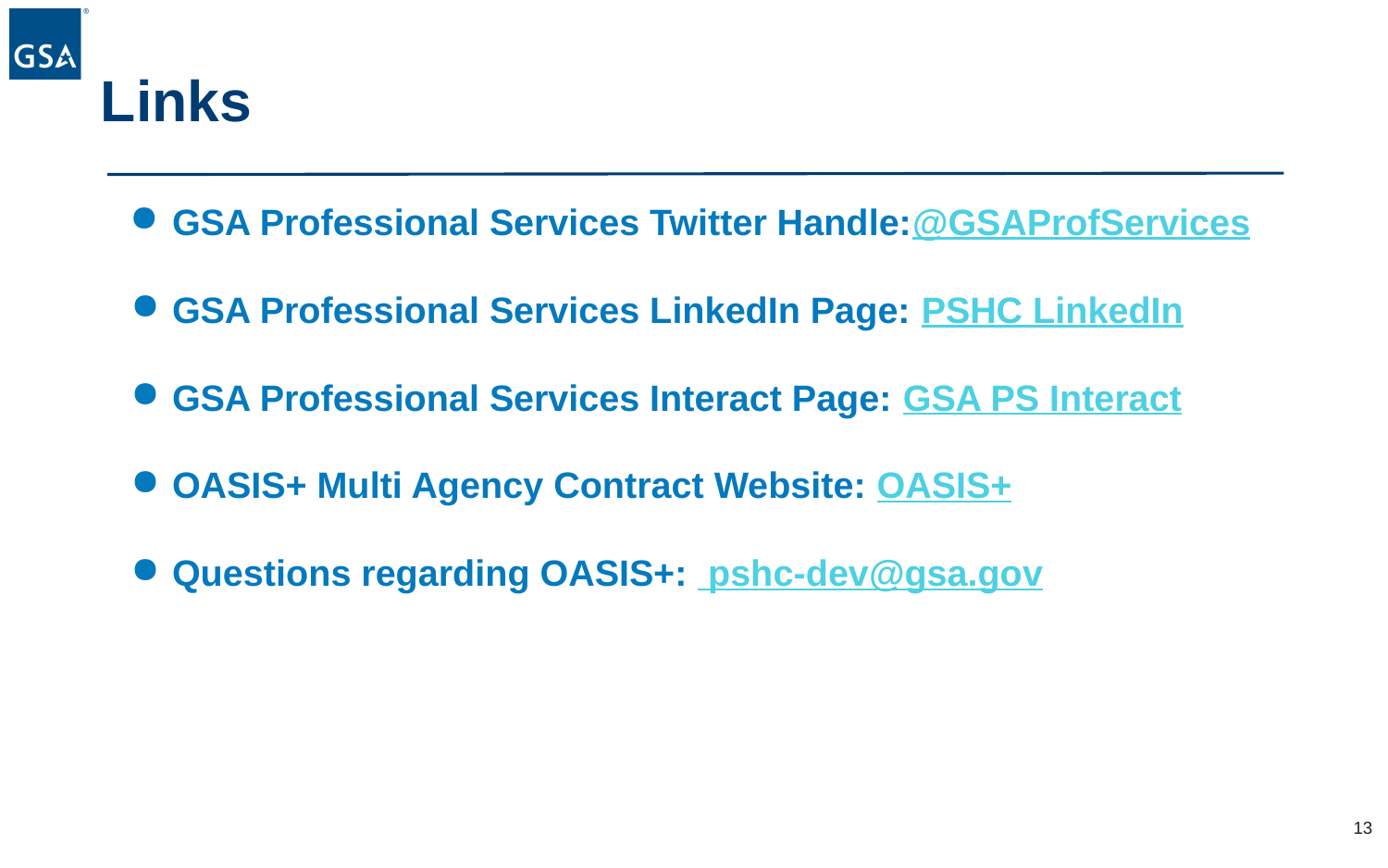

# Links
GSA Professional Services Twitter Handle:@GSAProfServices

GSA Professional Services LinkedIn Page: PSHC LinkedIn

GSA Professional Services Interact Page: GSA PS Interact

OASIS+ Multi Agency Contract Website: OASIS+

Questions regarding OASIS+:  pshc-dev@gsa.gov
13